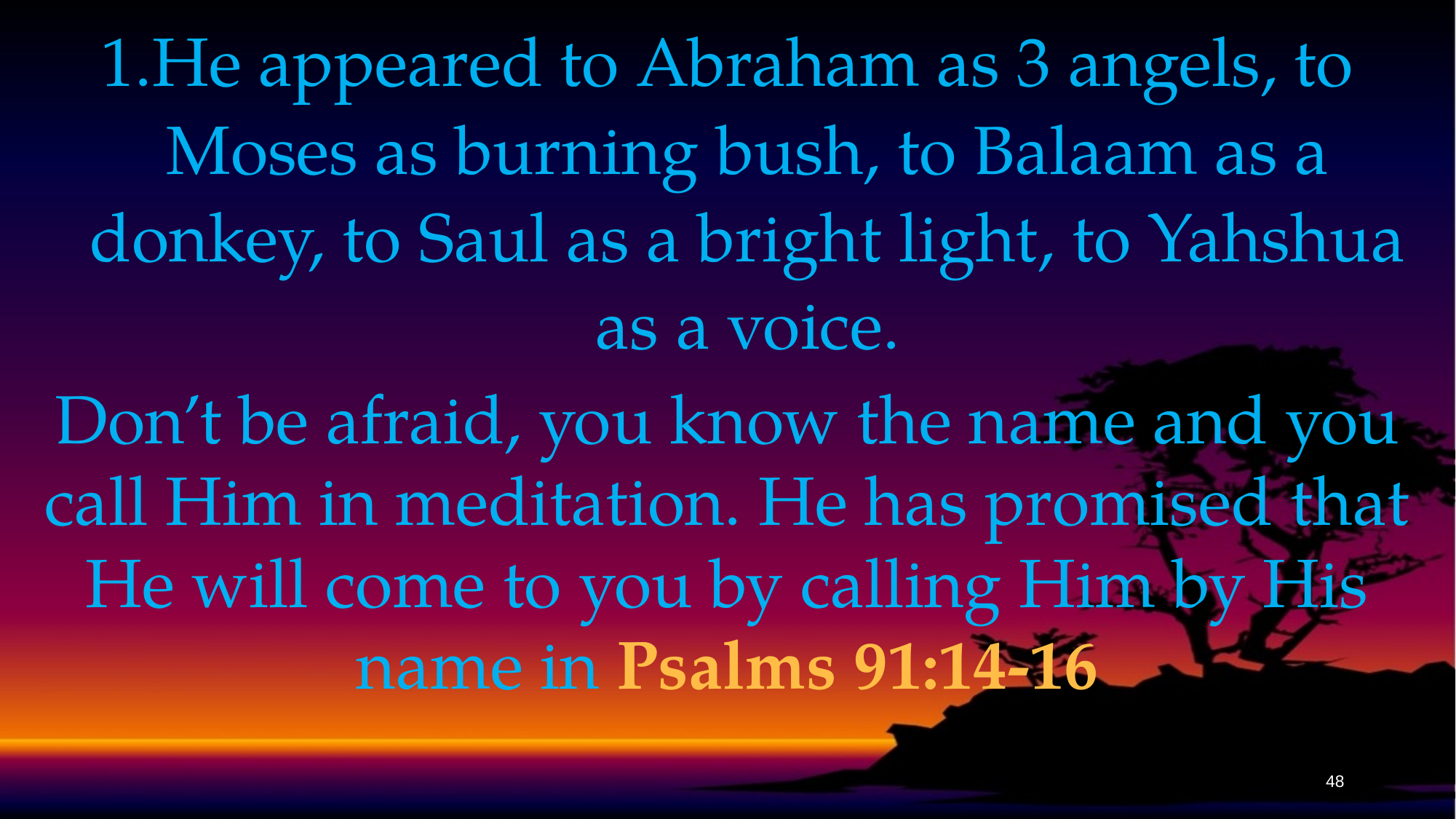

He appeared to Abraham as 3 angels, to Moses as burning bush, to Balaam as a donkey, to Saul as a bright light, to Yahshua as a voice.
Don’t be afraid, you know the name and you call Him in meditation. He has promised that He will come to you by calling Him by His name in Psalms 91:14-16
48